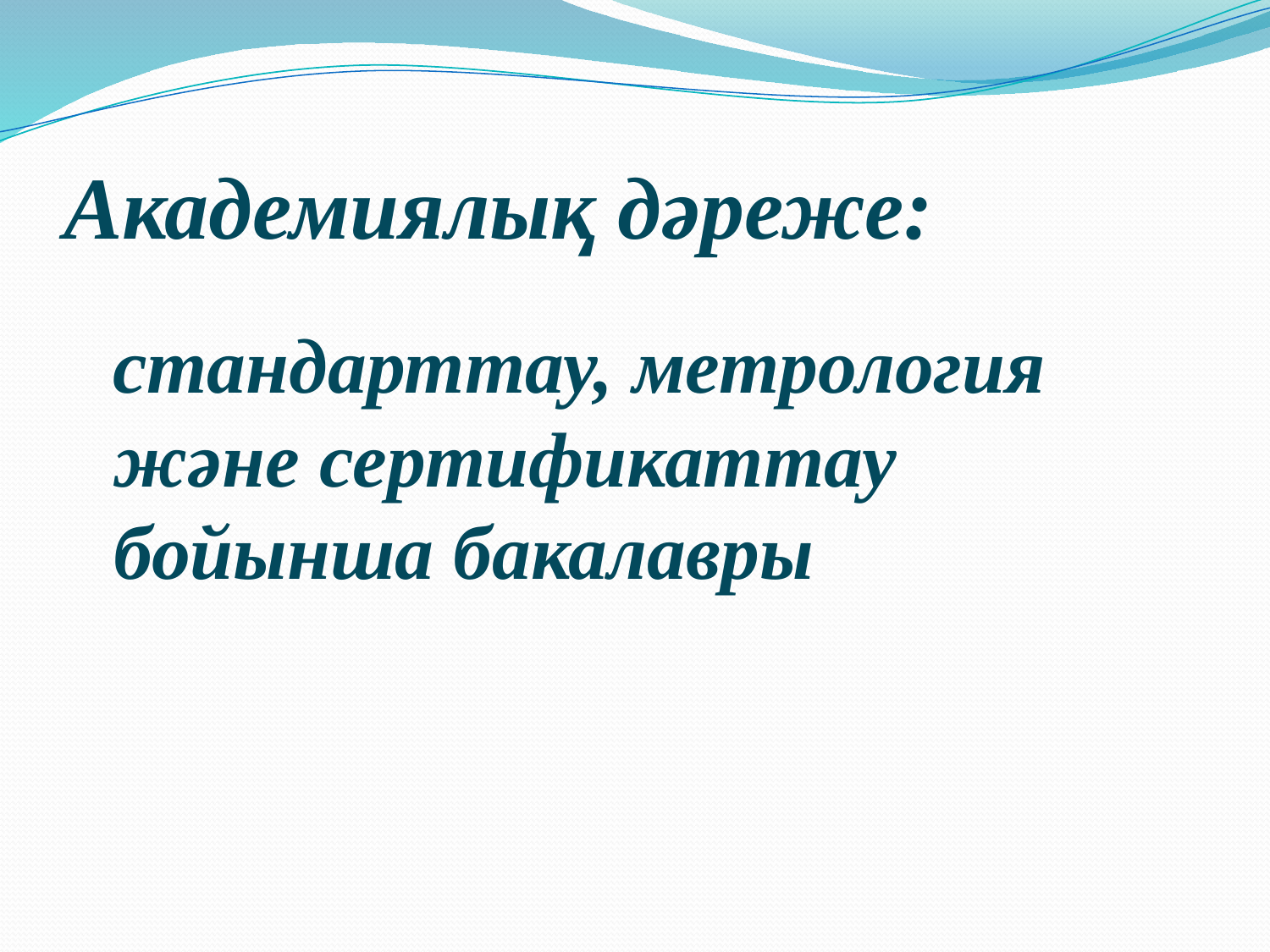

# Академиялық дәреже:

стандарттау, метрология және сертификаттау бойынша бакалавры